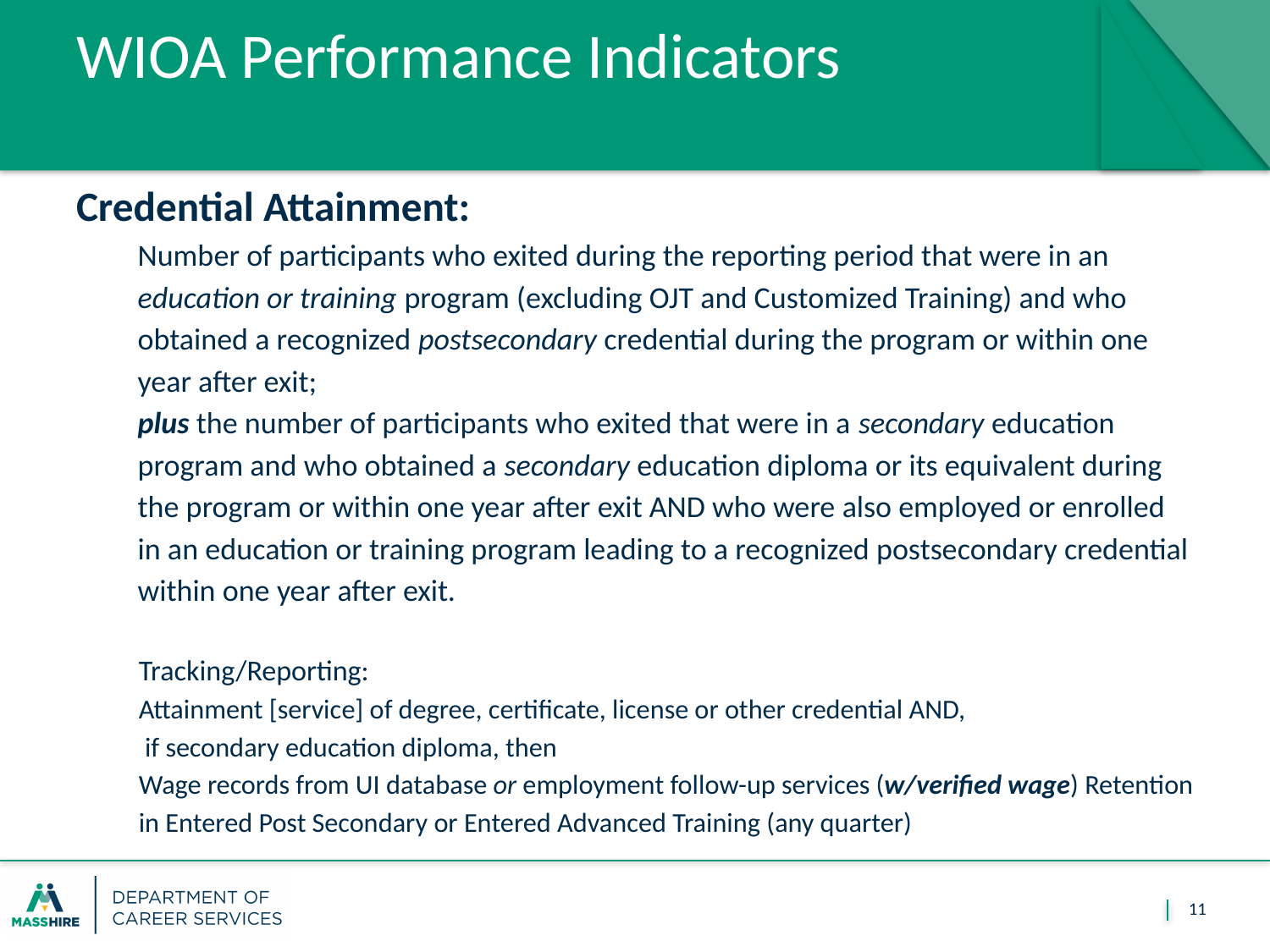

February 1, 2018
# WIOA Performance Indicators
Credential Attainment:
Number of participants who exited during the reporting period that were in an education or training program (excluding OJT and Customized Training) and who obtained a recognized postsecondary credential during the program or within one year after exit;
	plus the number of participants who exited that were in a secondary education program and who obtained a secondary education diploma or its equivalent during the program or within one year after exit AND who were also employed or enrolled in an education or training program leading to a recognized postsecondary credential within one year after exit.

Tracking/Reporting:
Attainment [service] of degree, certificate, license or other credential AND,
 if secondary education diploma, then
Wage records from UI database or employment follow-up services (w/verified wage) Retention in Entered Post Secondary or Entered Advanced Training (any quarter)

11